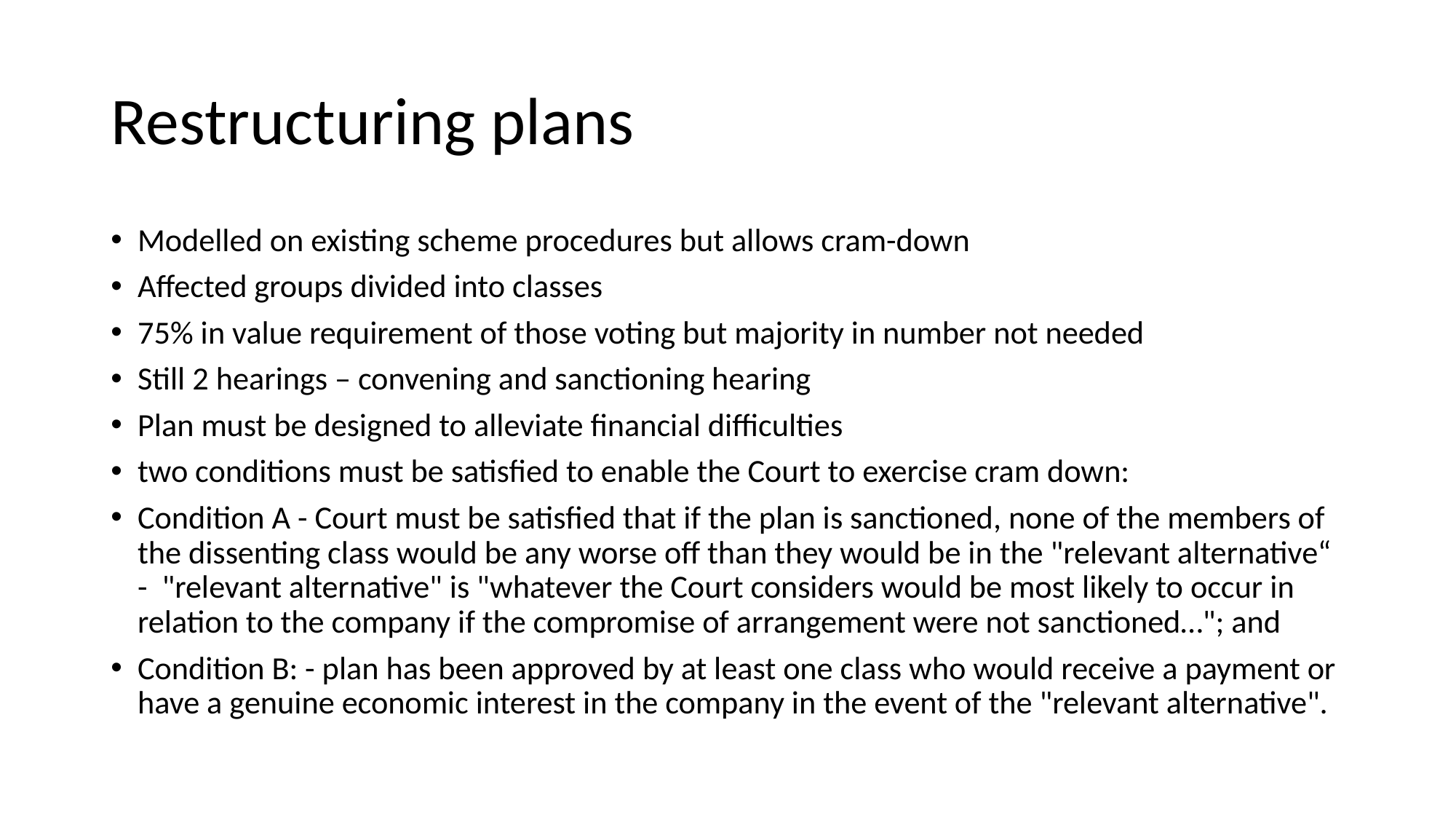

# Restructuring plans
Modelled on existing scheme procedures but allows cram-down
Affected groups divided into classes
75% in value requirement of those voting but majority in number not needed
Still 2 hearings – convening and sanctioning hearing
Plan must be designed to alleviate financial difficulties
two conditions must be satisfied to enable the Court to exercise cram down:
Condition A - Court must be satisfied that if the plan is sanctioned, none of the members of the dissenting class would be any worse off than they would be in the "relevant alternative“ -  "relevant alternative" is "whatever the Court considers would be most likely to occur in relation to the company if the compromise of arrangement were not sanctioned…"; and
Condition B: - plan has been approved by at least one class who would receive a payment or have a genuine economic interest in the company in the event of the "relevant alternative".